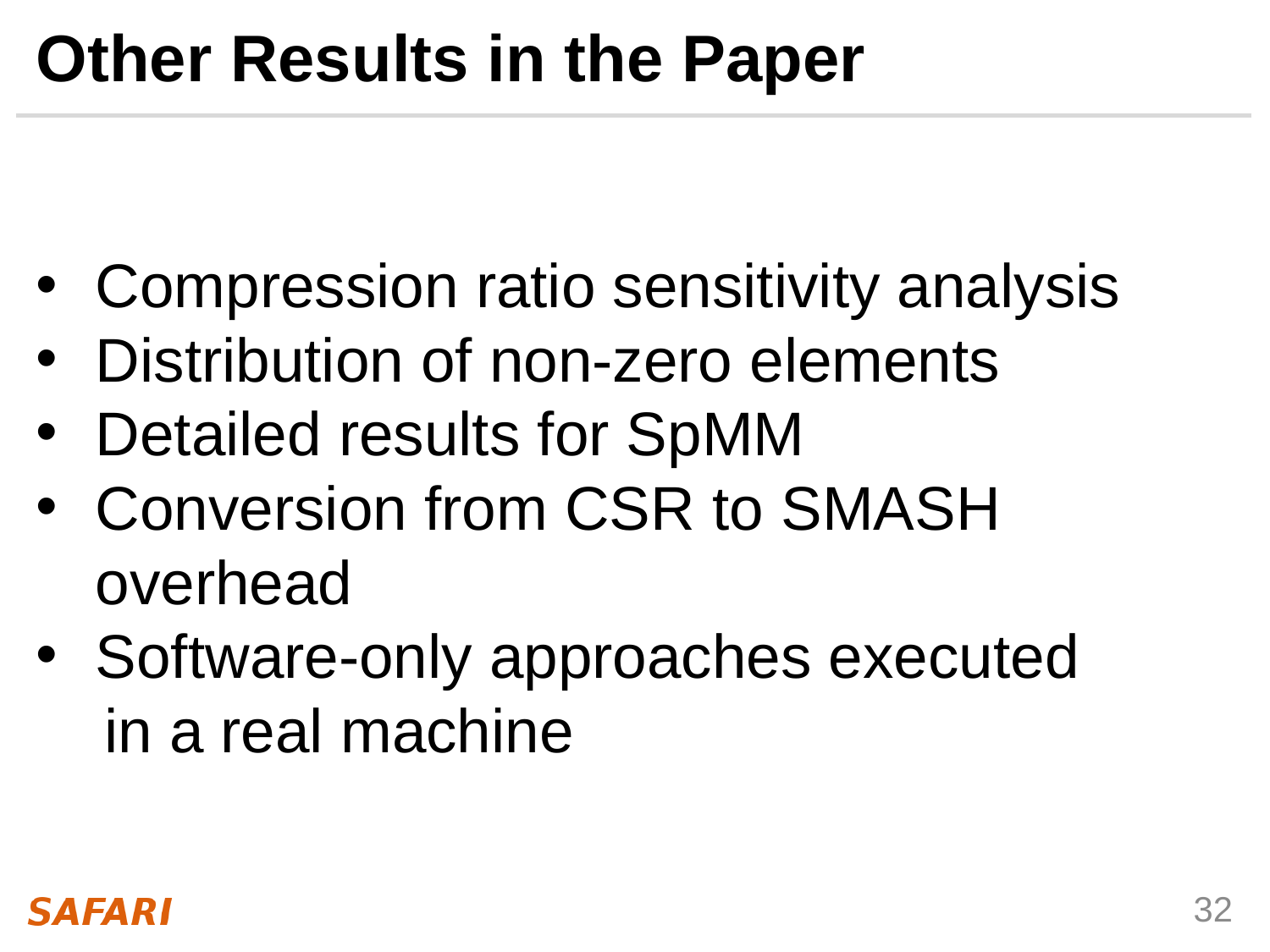

# Other Results in the Paper
Compression ratio sensitivity analysis
Distribution of non-zero elements
Detailed results for SpMM
Conversion from CSR to SMASH overhead
Software-only approaches executed
    in a real machine